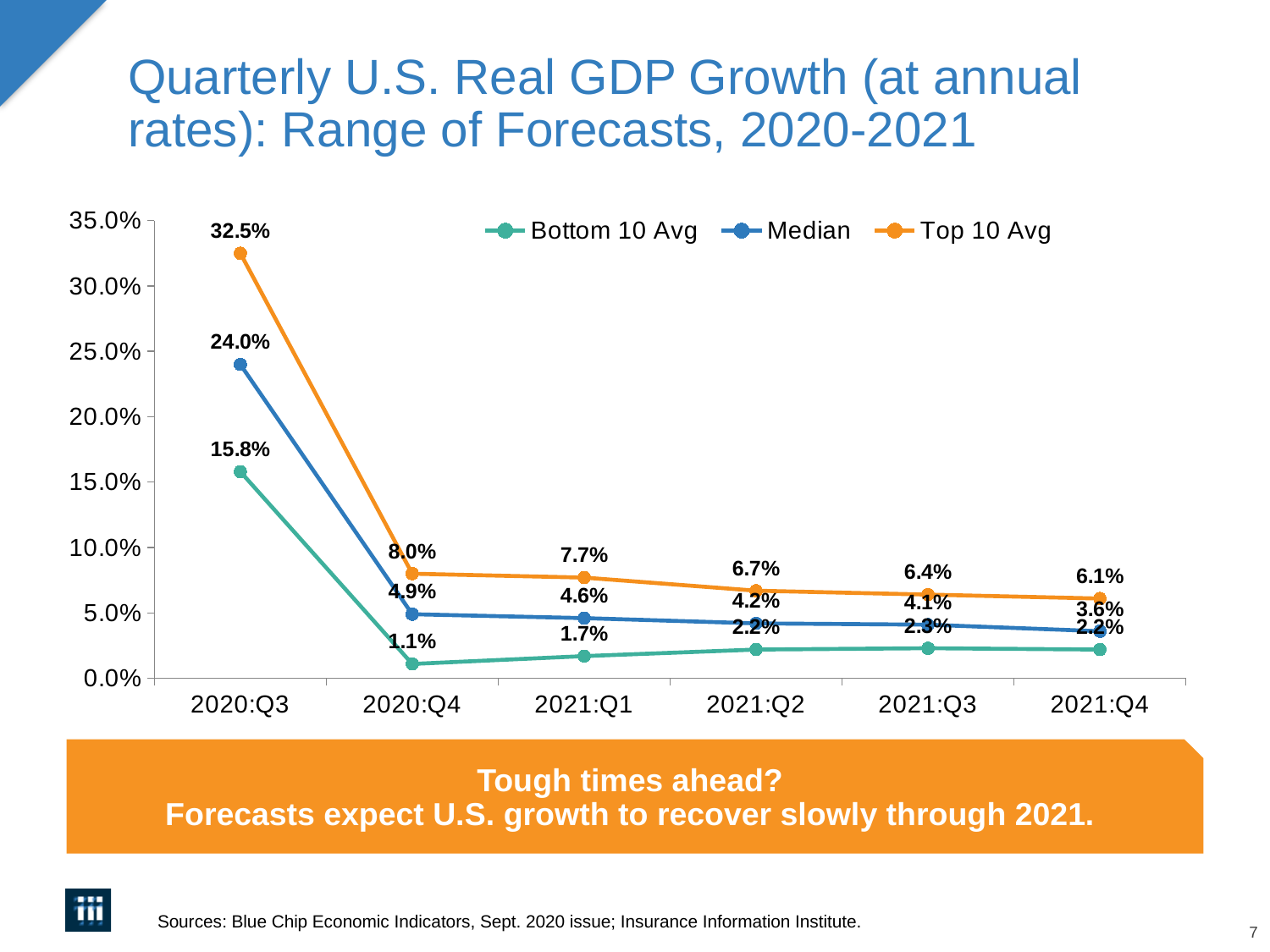

# Quarterly U.S. Real GDP Growth (at annual rates): Range of Forecasts, 2020-2021

### Chart

| Category | Bottom 10 Avg | Median | Top 10 Avg |
|---|---|---|---|
| 2020:Q3 | 0.158 | 0.24 | 0.325 |
| 2020:Q4 | 0.011 | 0.049 | 0.08 |
| 2021:Q1 | 0.017 | 0.046 | 0.077 |
| 2021:Q2 | 0.022 | 0.042 | 0.067 |
| 2021:Q3 | 0.023 | 0.041 | 0.064 |
| 2021:Q4 | 0.022 | 0.036 | 0.061 |
Tough times ahead?
Forecasts expect U.S. growth to recover slowly through 2021.
Sources: Blue Chip Economic Indicators, Sept. 2020 issue; Insurance Information Institute.